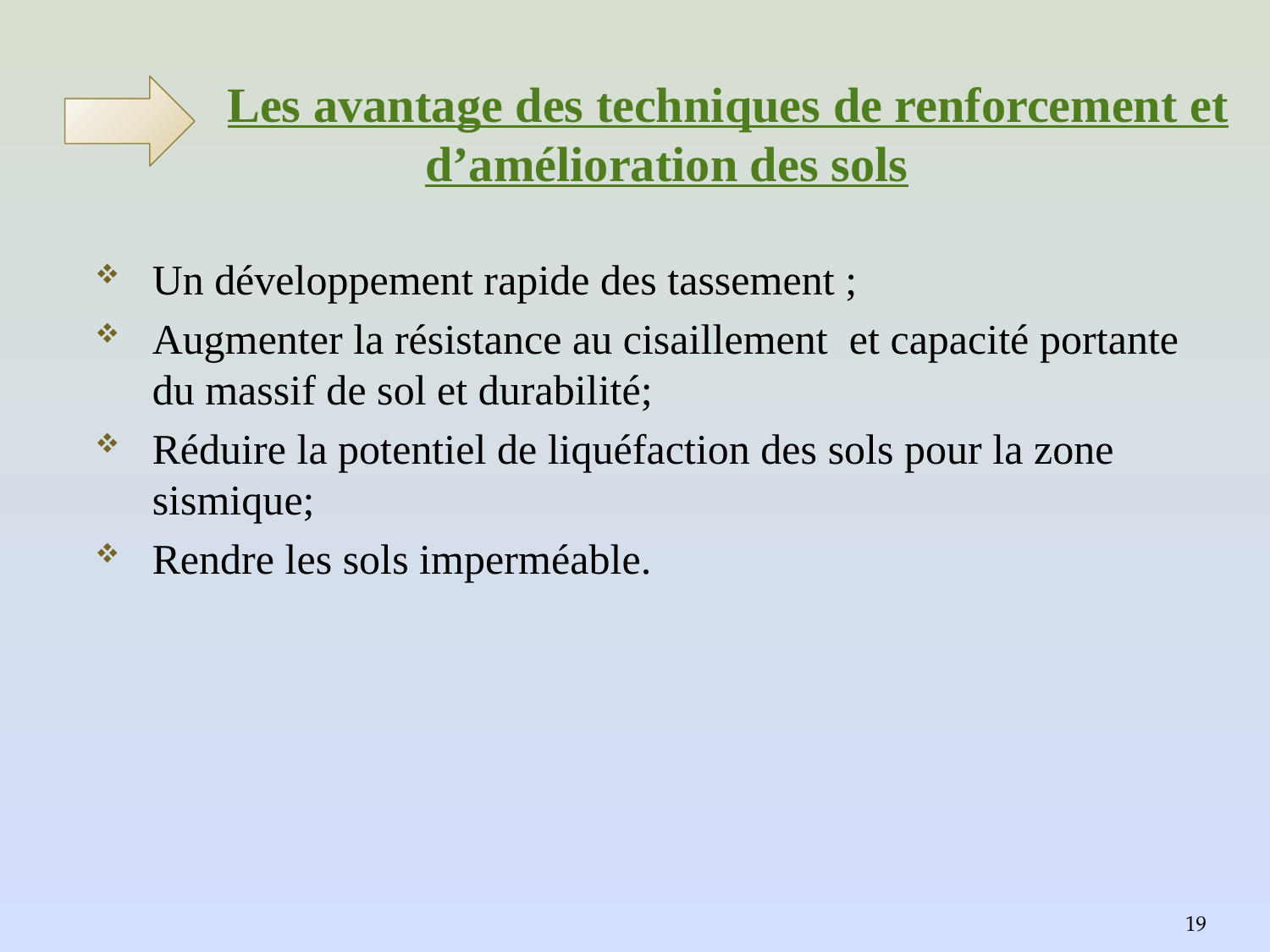

# Les avantage des techniques de renforcement et d’amélioration des sols
Un développement rapide des tassement ;
Augmenter la résistance au cisaillement  et capacité portante du massif de sol et durabilité;
Réduire la potentiel de liquéfaction des sols pour la zone sismique;
Rendre les sols imperméable.

19